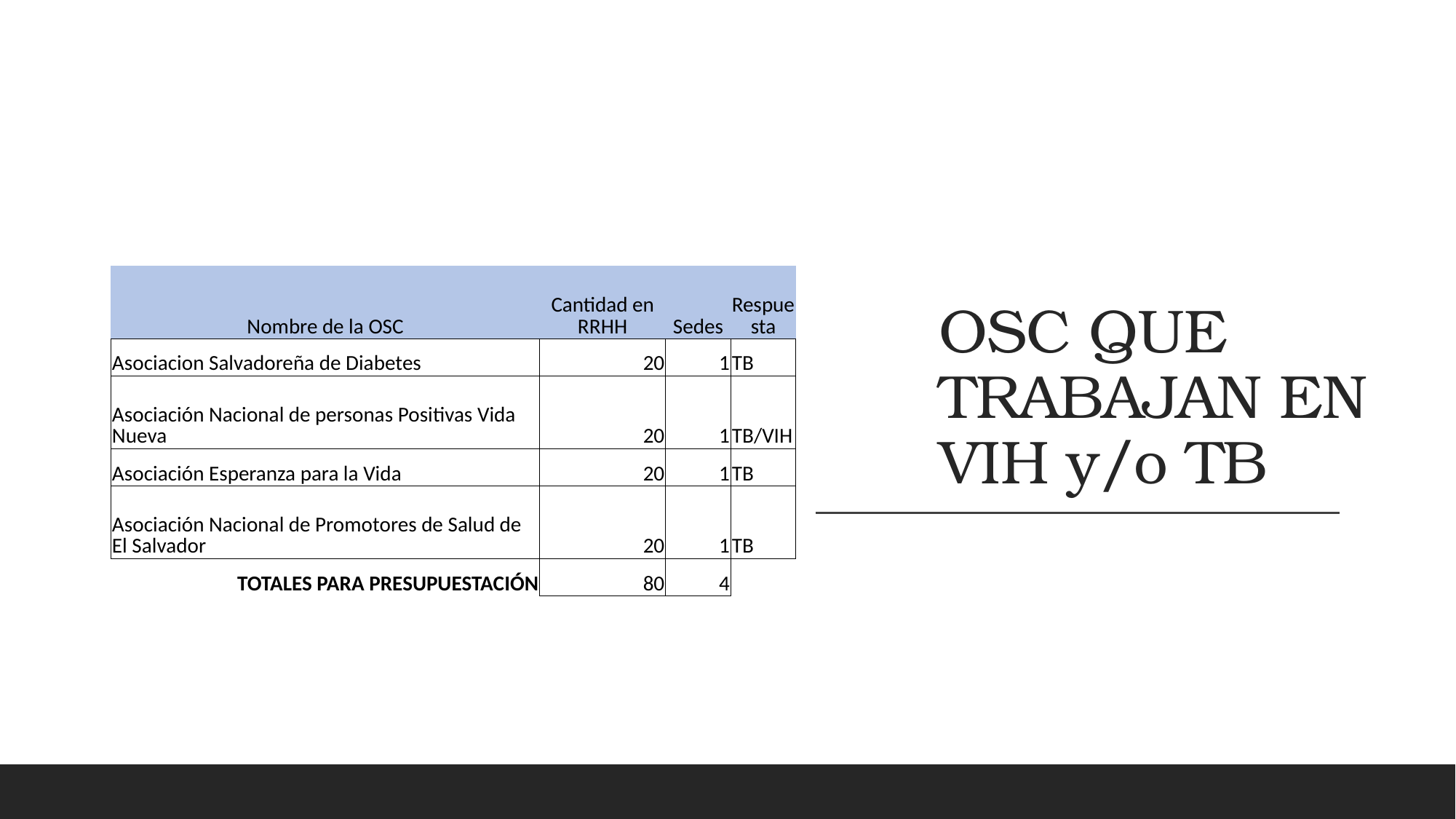

# OSC QUE TRABAJAN EN VIH y/o TB
| Nombre de la OSC | Cantidad en RRHH | Sedes | Respuesta |
| --- | --- | --- | --- |
| Asociacion Salvadoreña de Diabetes | 20 | 1 | TB |
| Asociación Nacional de personas Positivas Vida Nueva | 20 | 1 | TB/VIH |
| Asociación Esperanza para la Vida | 20 | 1 | TB |
| Asociación Nacional de Promotores de Salud de El Salvador | 20 | 1 | TB |
| TOTALES PARA PRESUPUESTACIÓN | 80 | 4 |  |